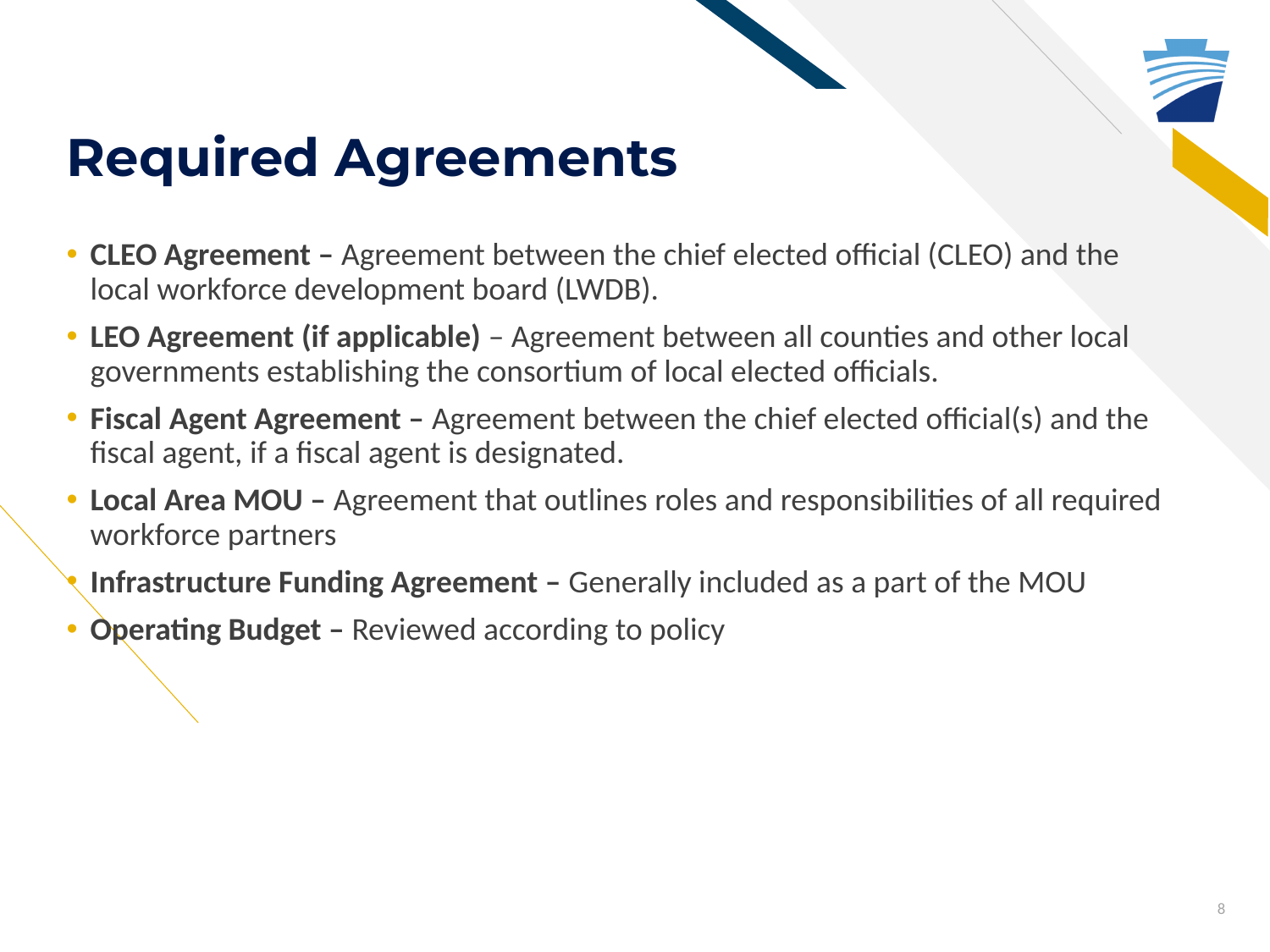

# Required Agreements
CLEO Agreement – Agreement between the chief elected official (CLEO) and the local workforce development board (LWDB).
LEO Agreement (if applicable) – Agreement between all counties and other local governments establishing the consortium of local elected officials.
Fiscal Agent Agreement – Agreement between the chief elected official(s) and the fiscal agent, if a fiscal agent is designated.
Local Area MOU – Agreement that outlines roles and responsibilities of all required workforce partners
Infrastructure Funding Agreement – Generally included as a part of the MOU
Operating Budget – Reviewed according to policy

8